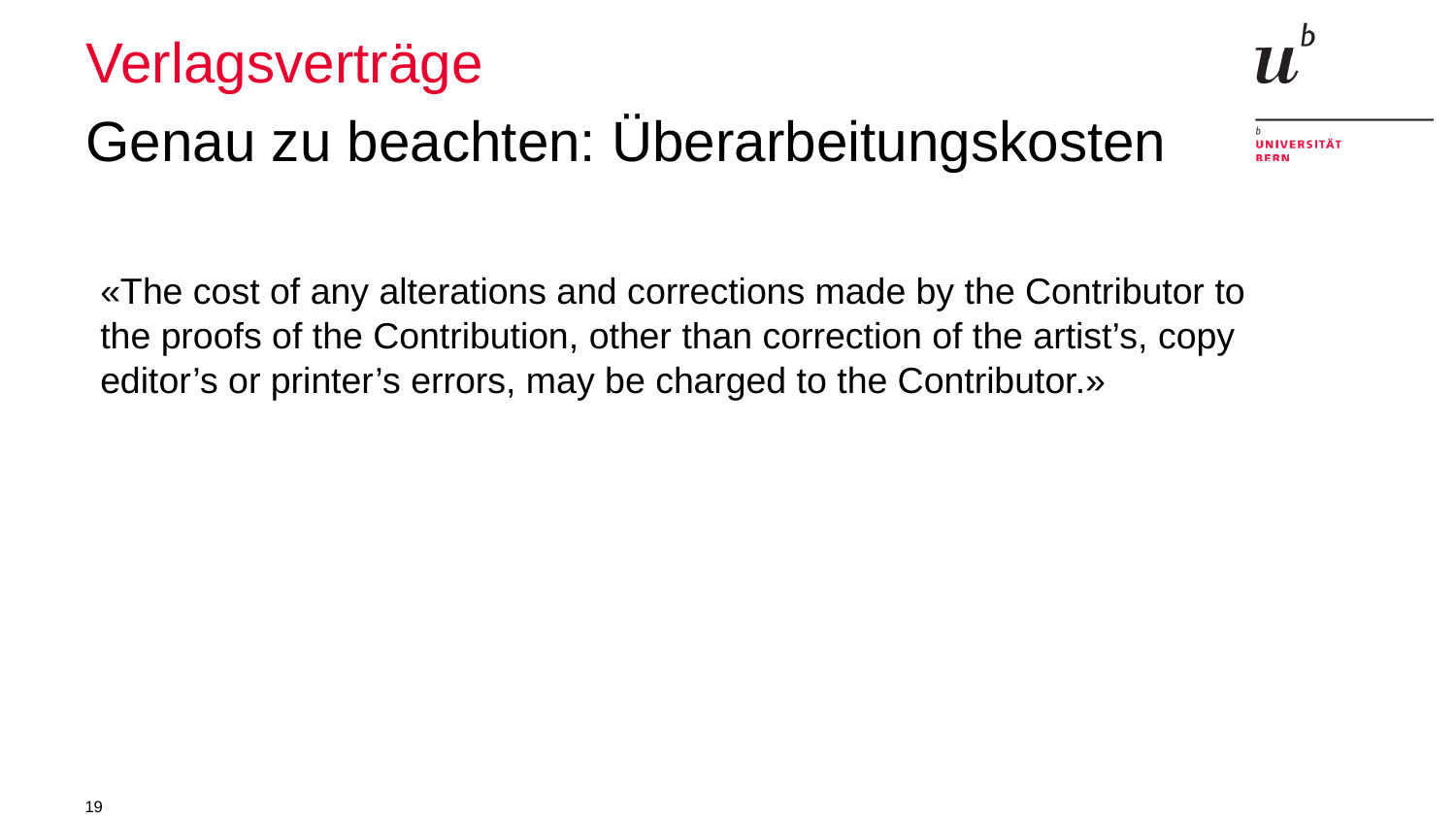

# Verlagsverträge
Genau zu beachten: Überarbeitungskosten
«The cost of any alterations and corrections made by the Contributor to the proofs of the Contribution, other than correction of the artist’s, copy editor’s or printer’s errors, may be charged to the Contributor.»